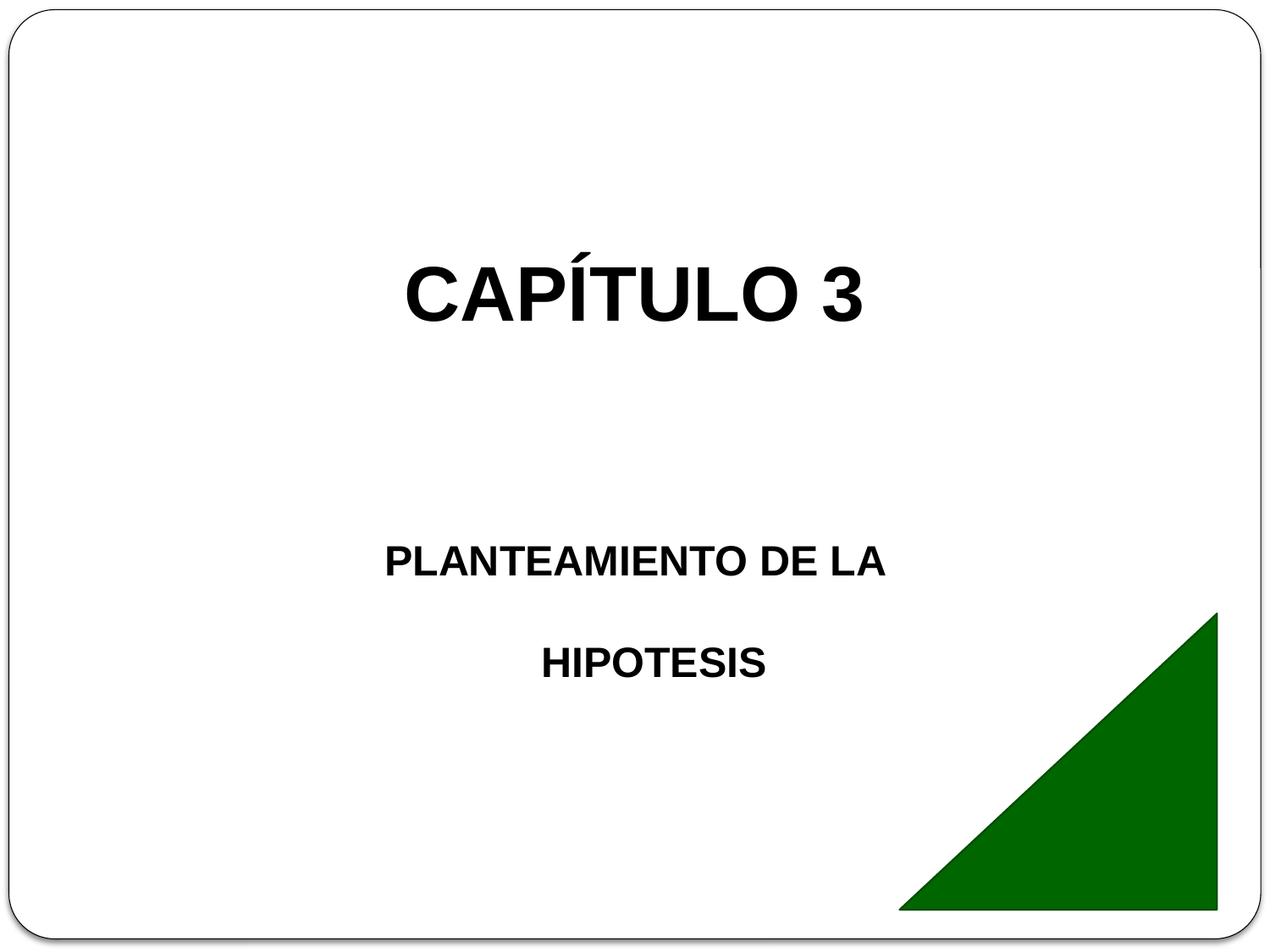

# CAPÍTULO 3
PLANTEAMIENTO DE LA HIPOTESIS